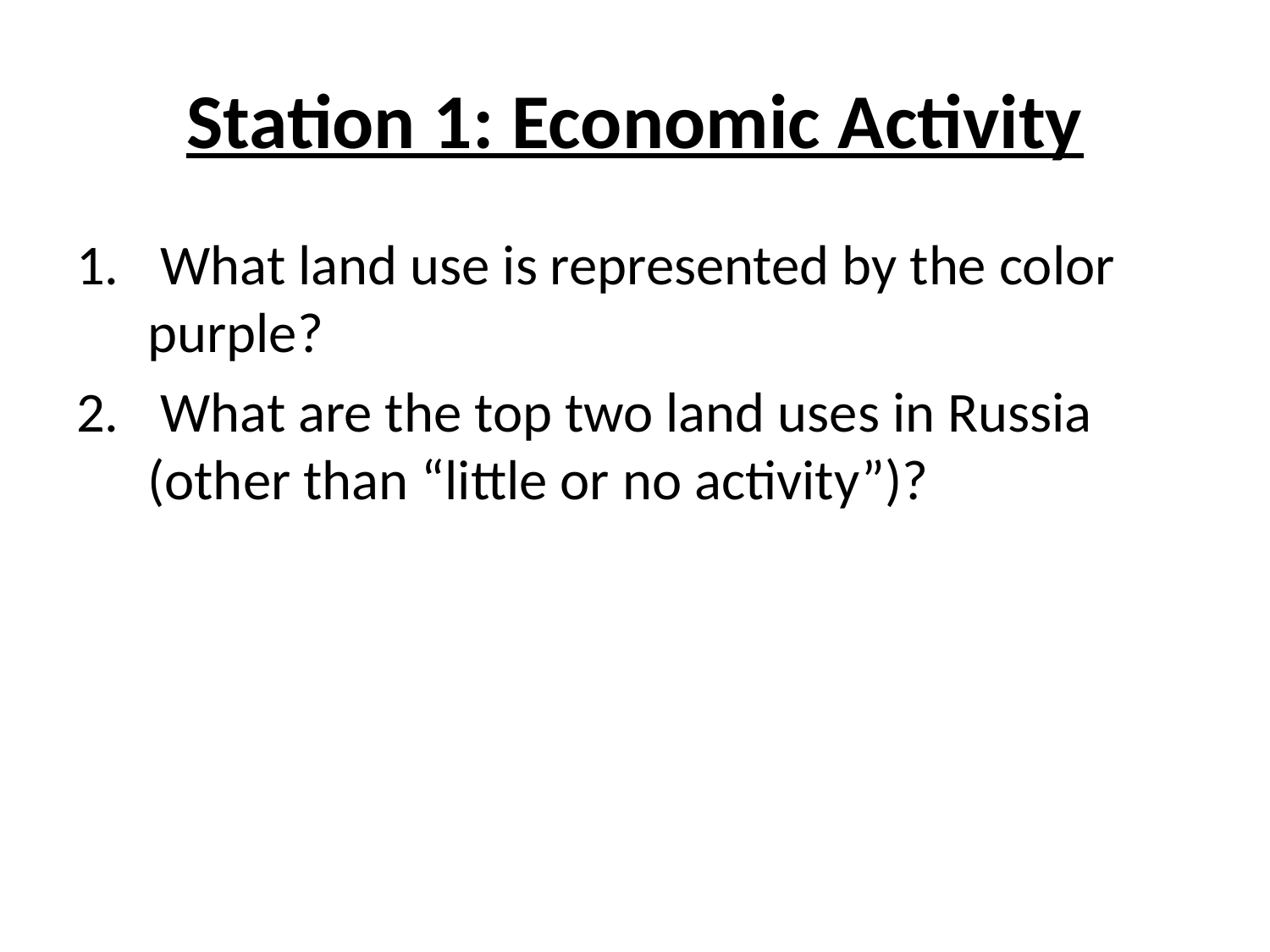

# Station 1: Economic Activity
 What land use is represented by the color purple?
 What are the top two land uses in Russia (other than “little or no activity”)?